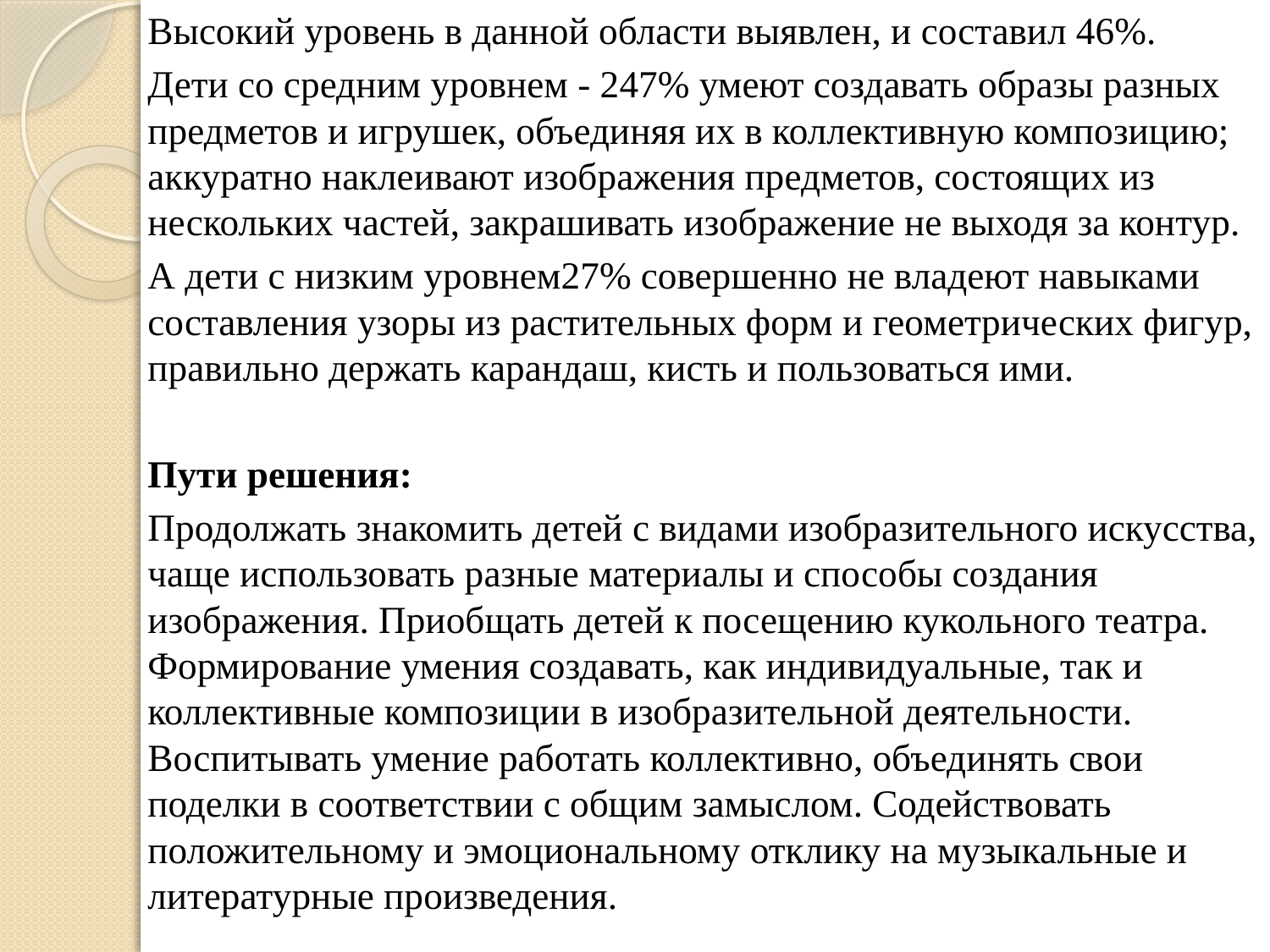

Высокий уровень в данной области выявлен, и составил 46%.
Дети со средним уровнем - 247% умеют создавать образы разных предметов и игрушек, объединяя их в коллективную композицию; аккуратно наклеивают изображения предметов, состоящих из нескольких частей, закрашивать изображение не выходя за контур.
А дети с низким уровнем27% совершенно не владеют навыками составления узоры из растительных форм и геометрических фигур, правильно держать карандаш, кисть и пользоваться ими.

Пути решения:
Продолжать знакомить детей с видами изобразительного искусства, чаще использовать разные материалы и способы создания изображения. Приобщать детей к посещению кукольного театра. Формирование умения создавать, как индивидуальные, так и коллективные композиции в изобразительной деятельности. Воспитывать умение работать коллективно, объединять свои поделки в соответствии с общим замыслом. Содействовать положительному и эмоциональному отклику на музыкальные и литературные произведения.